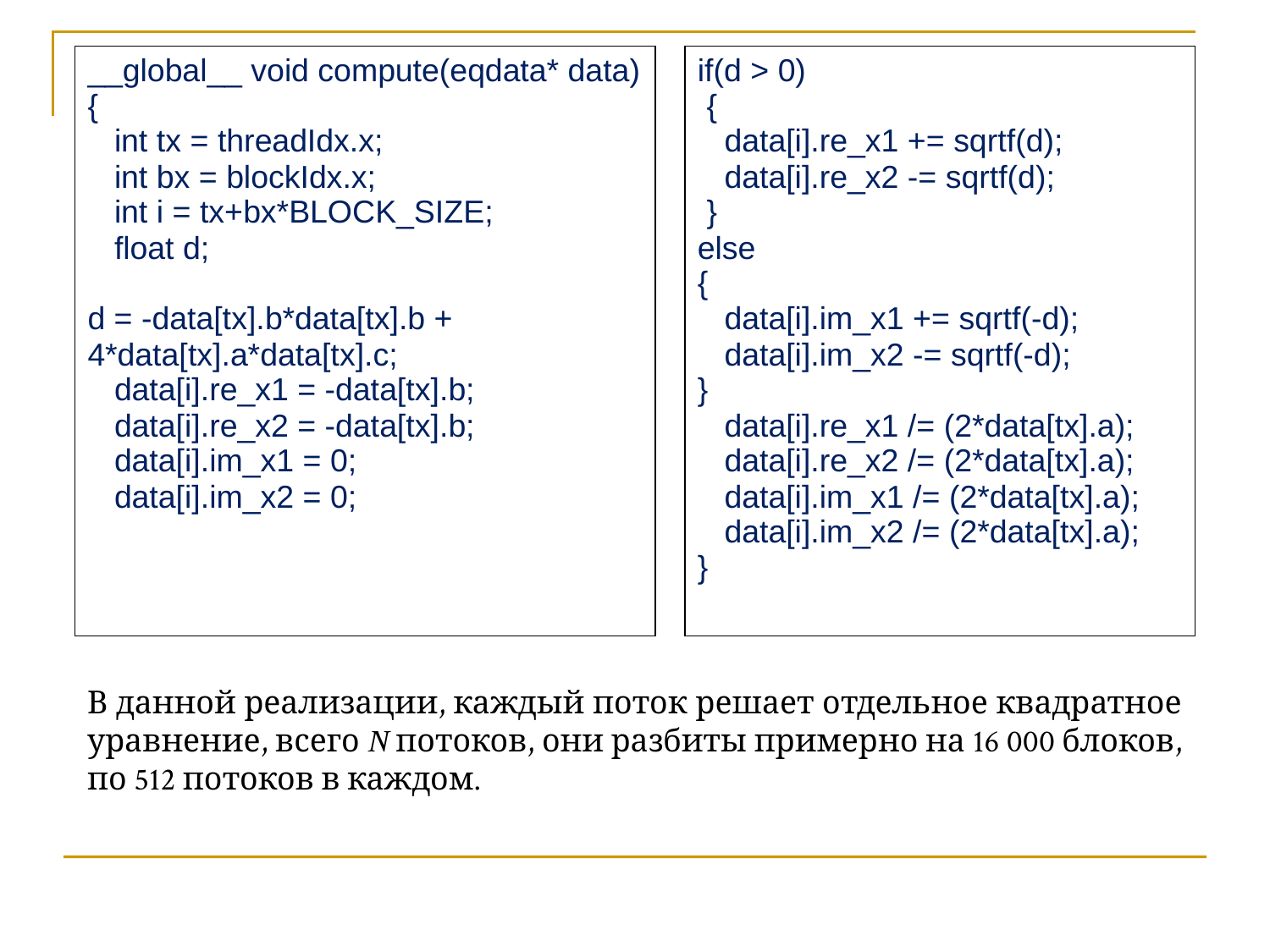

| \_\_global\_\_ void compute(eqdata\* data) { int tx = threadIdx.x; int bx = blockIdx.x; int i = tx+bx\*BLOCK\_SIZE; float d; d = -data[tx].b\*data[tx].b + 4\*data[tx].a\*data[tx].c; data[i].re\_x1 = -data[tx].b; data[i].re\_x2 = -data[tx].b; data[i].im\_x1 = 0; data[i].im\_x2 = 0; |
| --- |
| if(d > 0) { data[i].re\_x1 += sqrtf(d); data[i].re\_x2 -= sqrtf(d); } else { data[i].im\_x1 += sqrtf(-d); data[i].im\_x2 -= sqrtf(-d); } data[i].re\_x1 /= (2\*data[tx].a); data[i].re\_x2 /= (2\*data[tx].a); data[i].im\_x1 /= (2\*data[tx].a); data[i].im\_x2 /= (2\*data[tx].a); } |
| --- |
В данной реализации, каждый поток решает отдельное квадратное уравнение, всего N потоков, они разбиты примерно на 16 000 блоков, по 512 потоков в каждом.